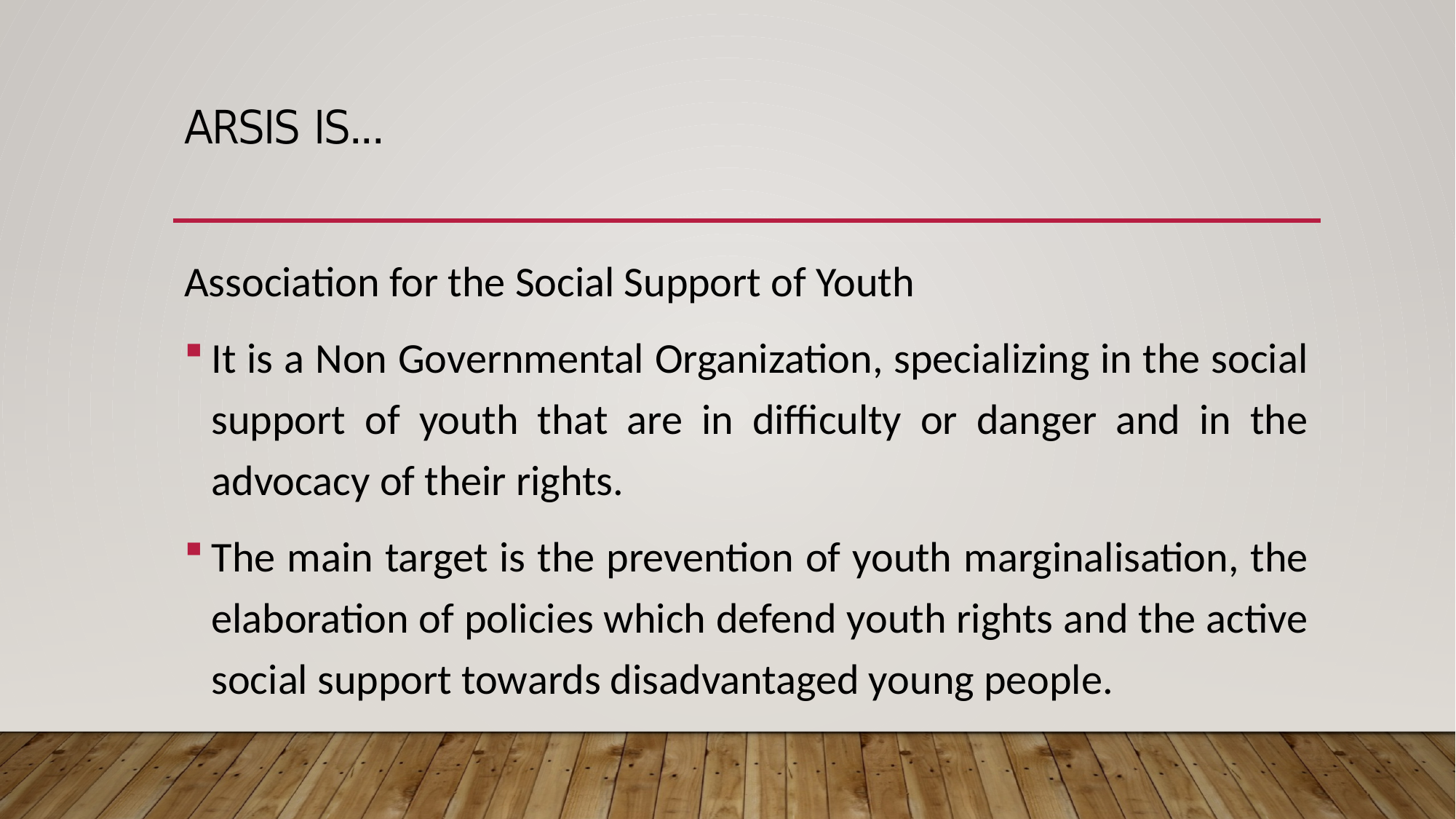

# Arsis is...
Association for the Social Support of Youth
It is a Non Governmental Organization, specializing in the social support of youth that are in difficulty or danger and in the advocacy of their rights.
The main target is the prevention of youth marginalisation, the elaboration of policies which defend youth rights and the active social support towards disadvantaged young people.